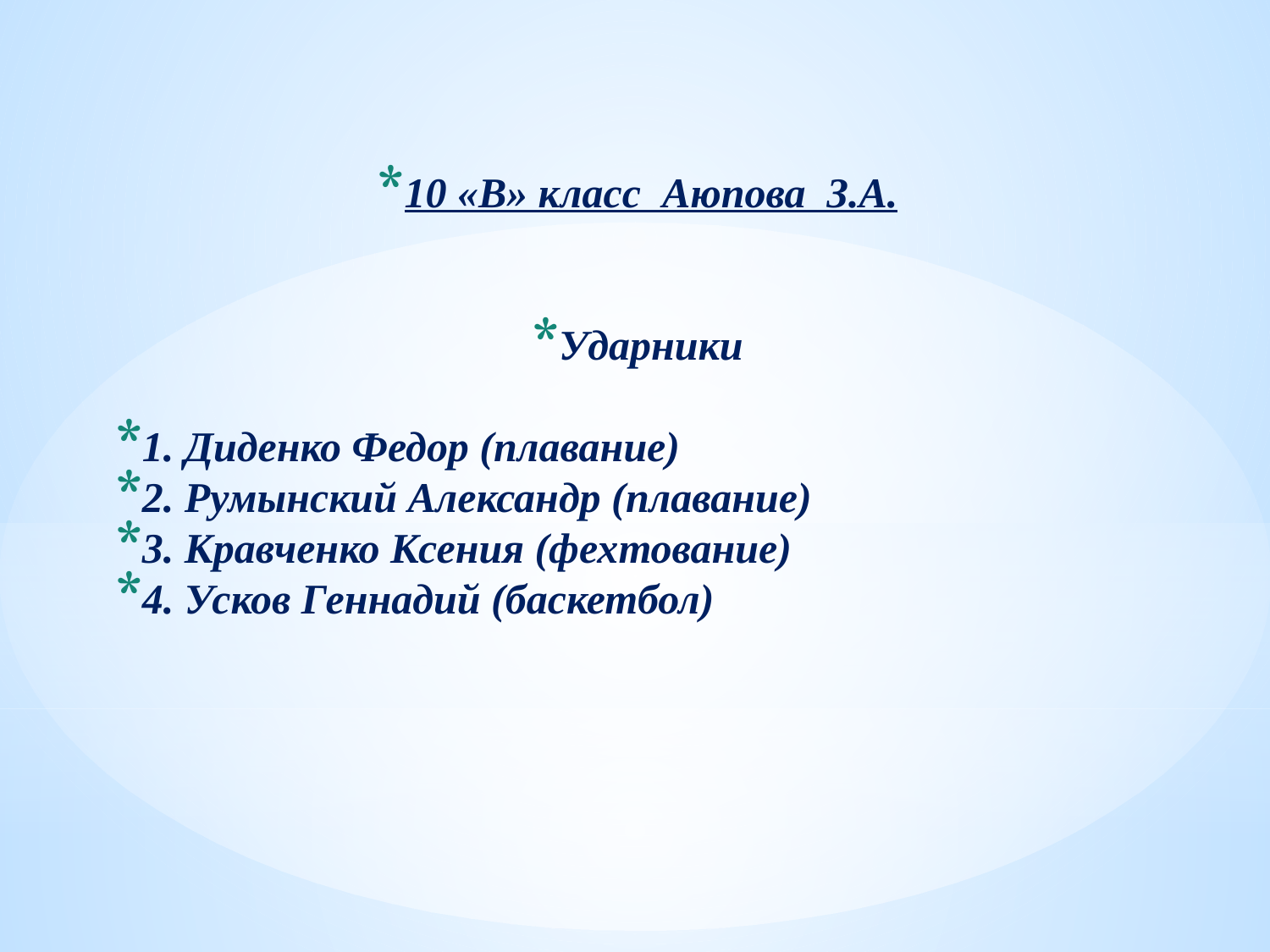

10 «В» класс  Аюпова  З.А.

Ударники

1. Диденко Федор (плавание)
2. Румынский Александр (плавание)
3. Кравченко Ксения (фехтование)
4. Усков Геннадий (баскетбол)